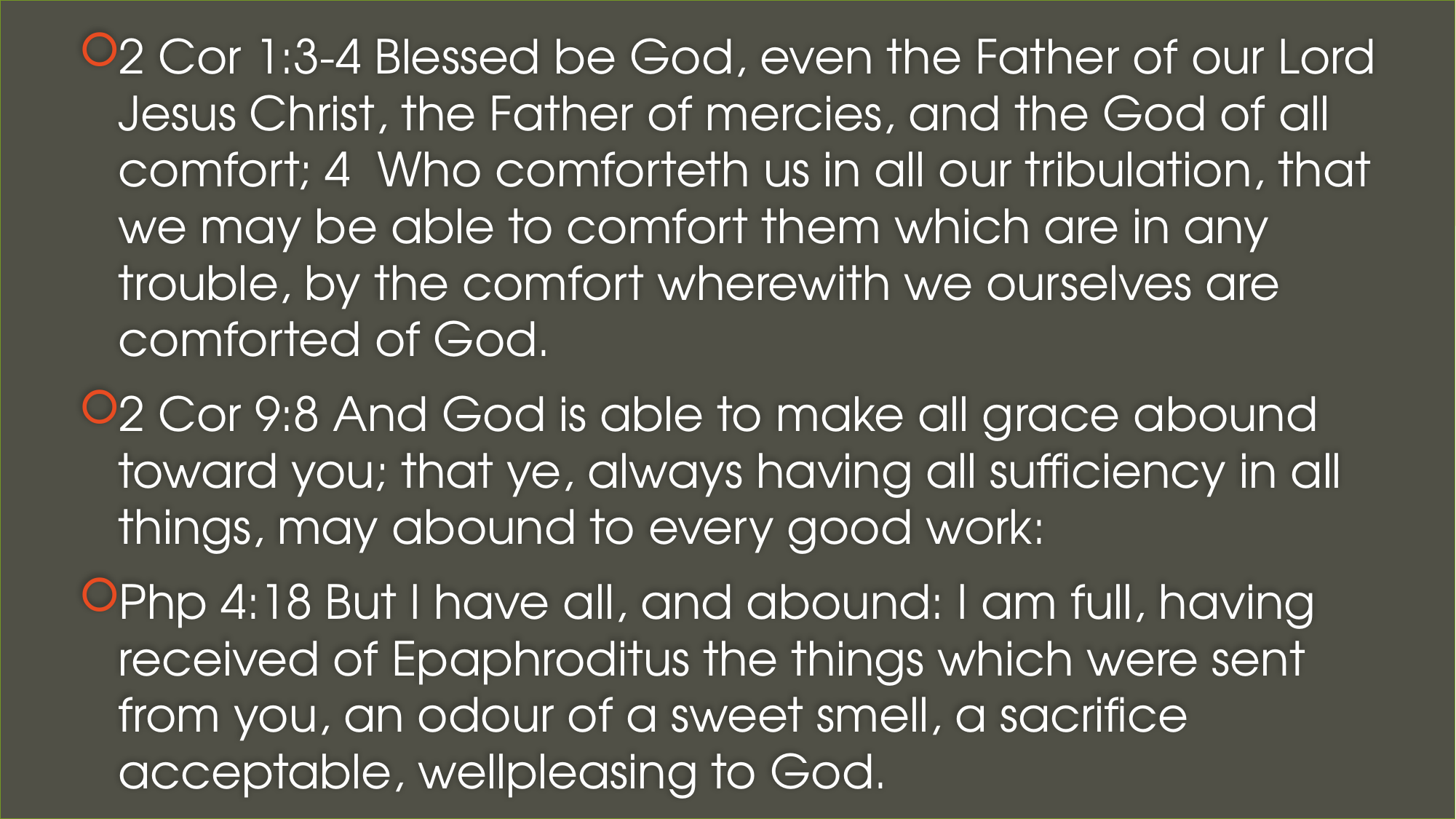

2 Cor 1:3-4 Blessed be God, even the Father of our Lord Jesus Christ, the Father of mercies, and the God of all comfort; 4  Who comforteth us in all our tribulation, that we may be able to comfort them which are in any trouble, by the comfort wherewith we ourselves are comforted of God.
2 Cor 9:8 And God is able to make all grace abound toward you; that ye, always having all sufficiency in all things, may abound to every good work:
Php 4:18 But I have all, and abound: I am full, having received of Epaphroditus the things which were sent from you, an odour of a sweet smell, a sacrifice acceptable, wellpleasing to God.